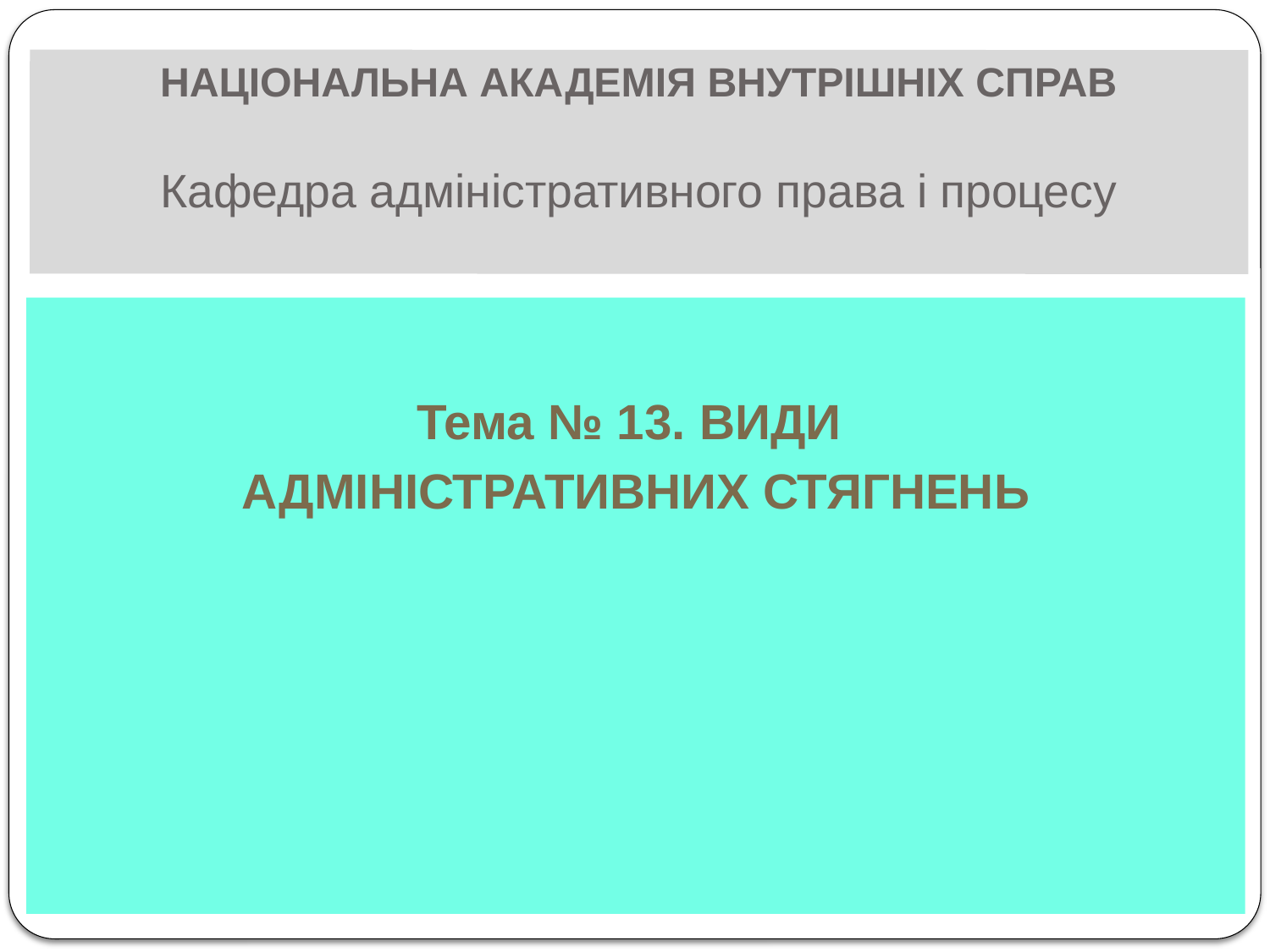

# Національна академія внутрішніх справ Кафедра адміністративного права і процесу

Тема № 13. Види
адміністративних стягнень